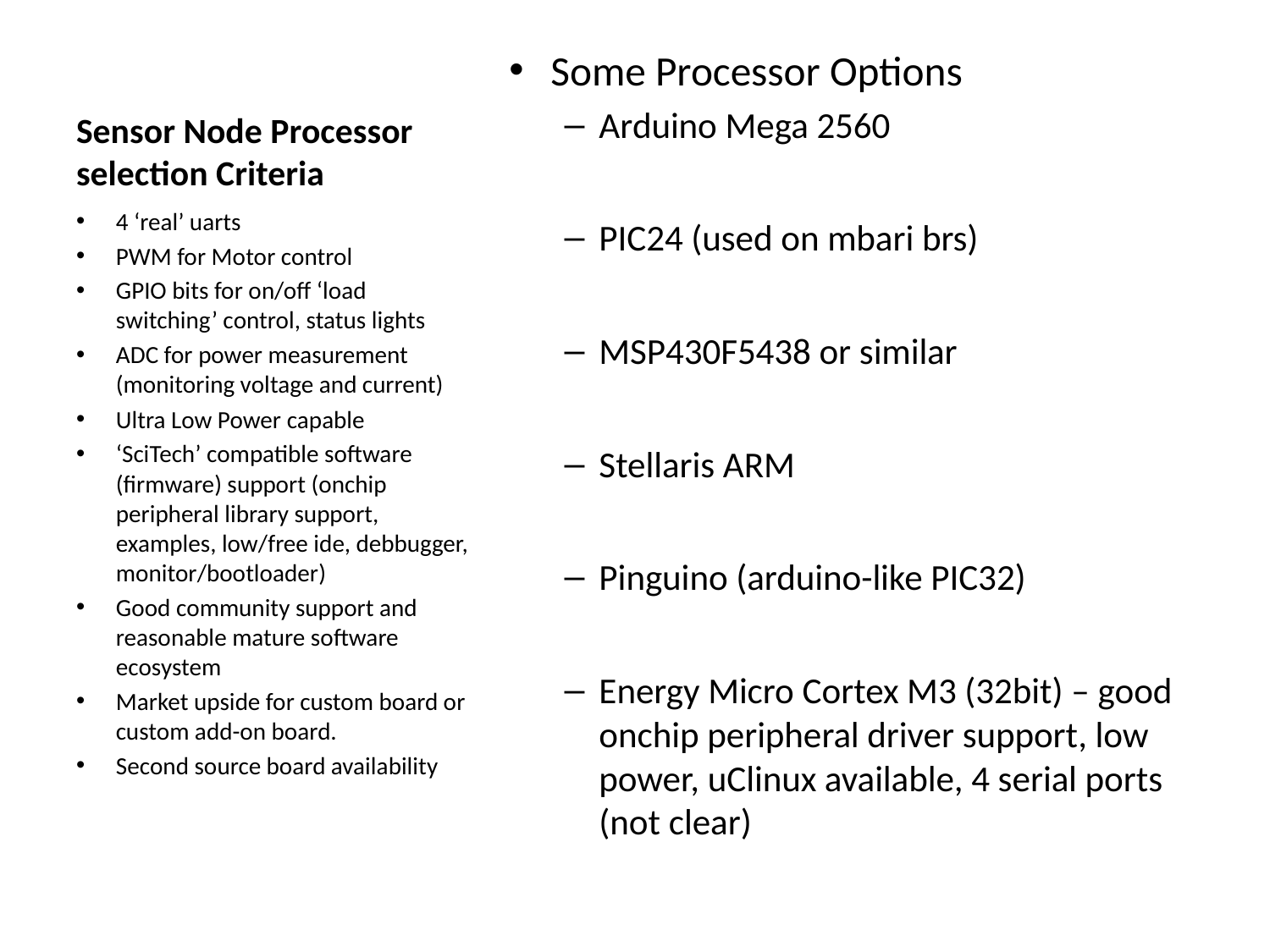

# Sensor Node Processor selection Criteria
Some Processor Options
Arduino Mega 2560

PIC24 (used on mbari brs)

MSP430F5438 or similar

Stellaris ARM

Pinguino (arduino-like PIC32)

Energy Micro Cortex M3 (32bit) – good onchip peripheral driver support, low power, uClinux available, 4 serial ports (not clear)

4 ‘real’ uarts
PWM for Motor control
GPIO bits for on/off ‘load switching’ control, status lights
ADC for power measurement (monitoring voltage and current)
Ultra Low Power capable
‘SciTech’ compatible software (firmware) support (onchip peripheral library support, examples, low/free ide, debbugger, monitor/bootloader)
Good community support and reasonable mature software ecosystem
Market upside for custom board or custom add-on board.
Second source board availability